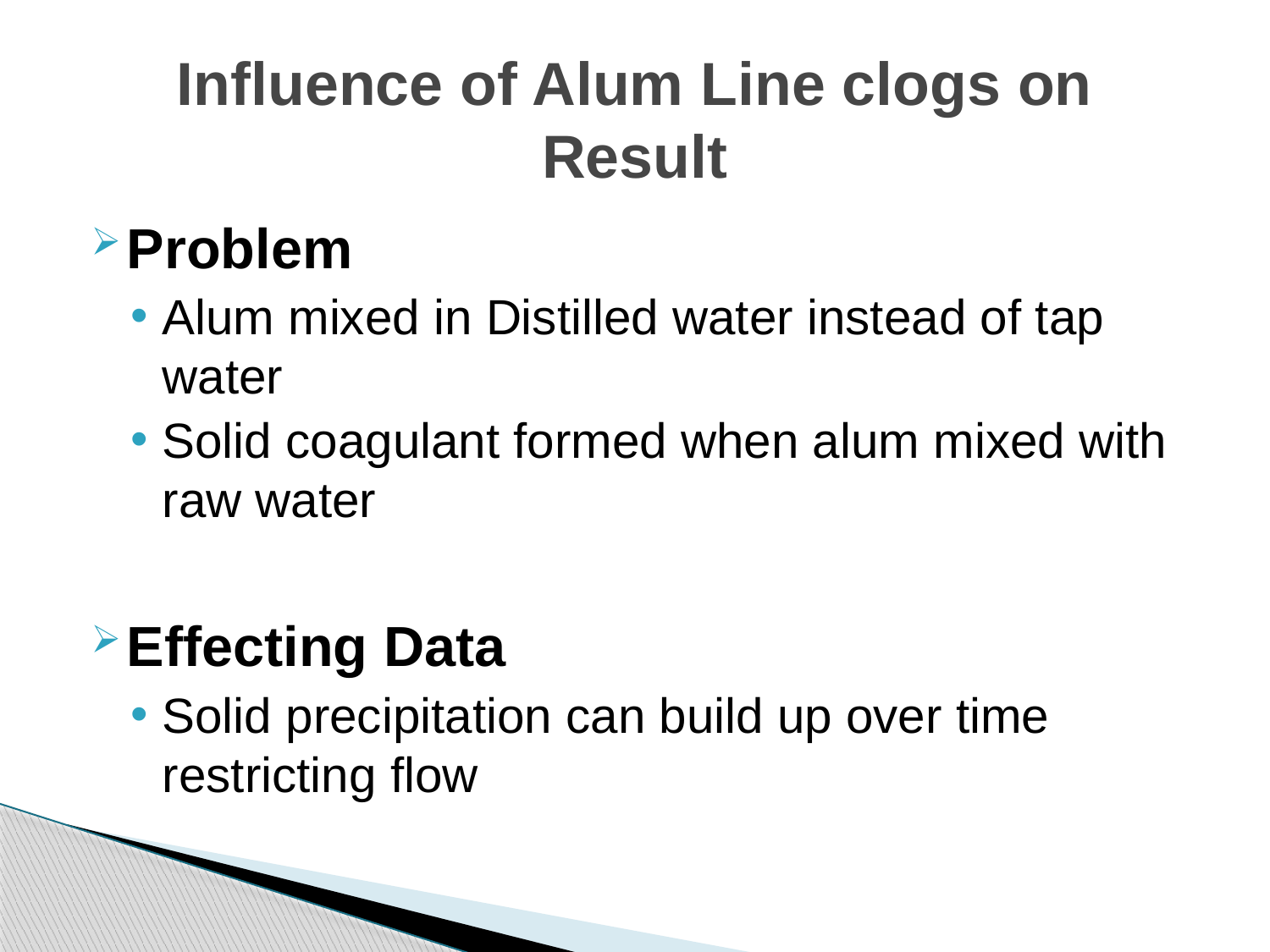

# Influence of Alum Line clogs on Result
Problem
Alum mixed in Distilled water instead of tap water
Solid coagulant formed when alum mixed with raw water

Effecting Data
Solid precipitation can build up over time restricting flow